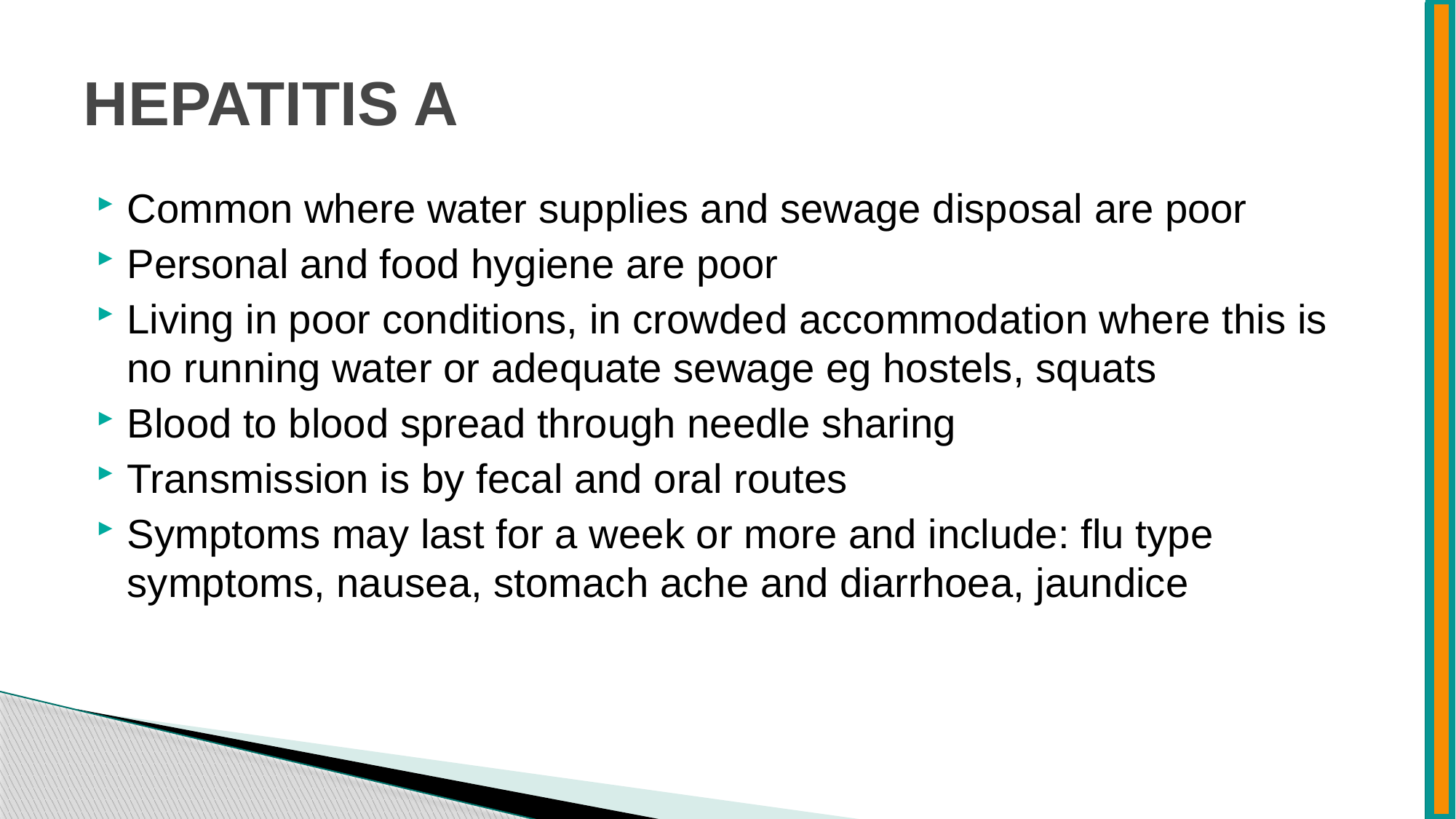

# HEPATITIS A
Common where water supplies and sewage disposal are poor
Personal and food hygiene are poor
Living in poor conditions, in crowded accommodation where this is no running water or adequate sewage eg hostels, squats
Blood to blood spread through needle sharing
Transmission is by fecal and oral routes
Symptoms may last for a week or more and include: flu type symptoms, nausea, stomach ache and diarrhoea, jaundice